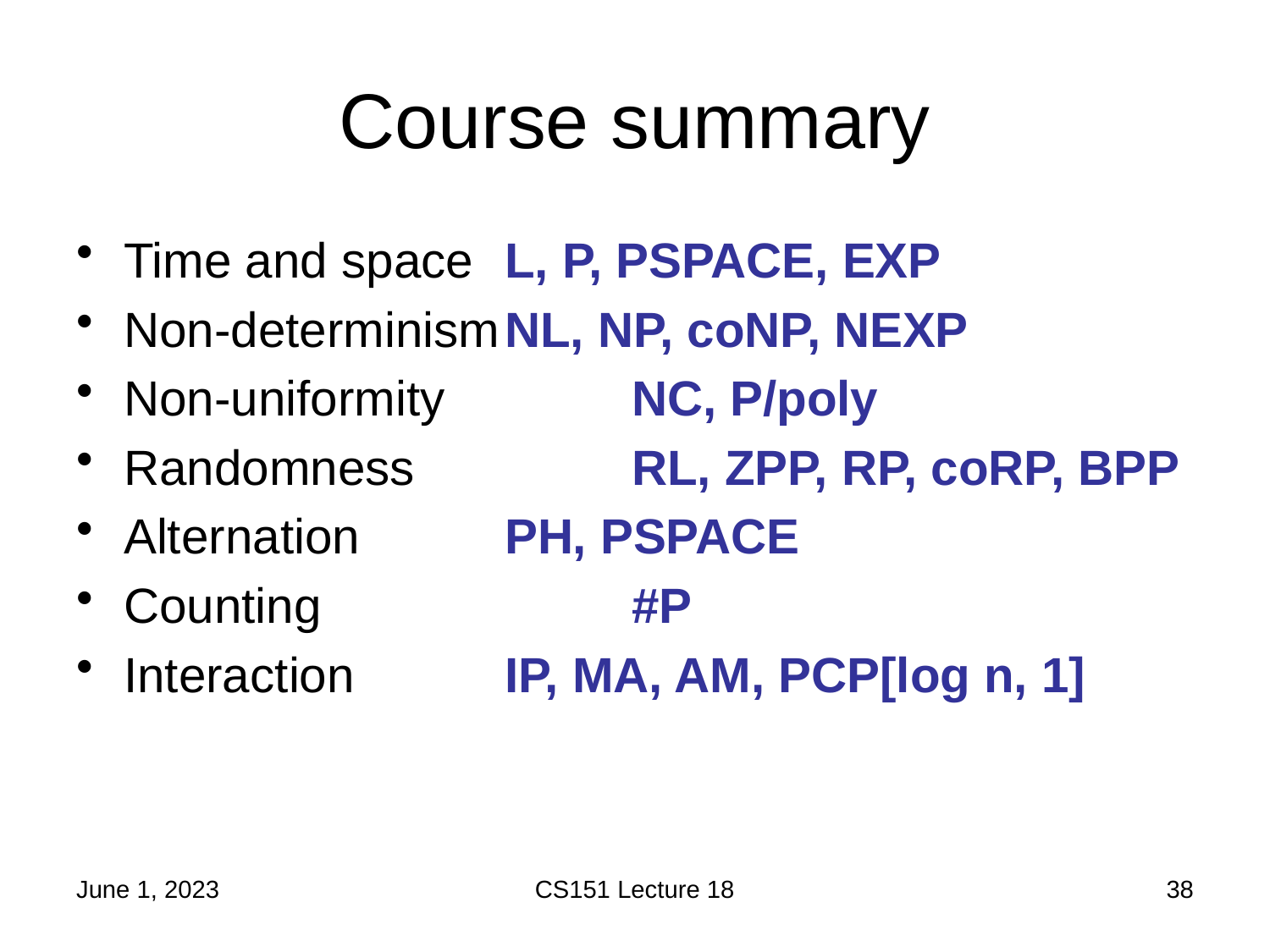

# Course summary
Time and space	L, P, PSPACE, EXP
Non-determinism	NL, NP, coNP, NEXP
Non-uniformity		NC, P/poly
Randomness		RL, ZPP, RP, coRP, BPP
Alternation		PH, PSPACE
Counting			#P
Interaction		IP, MA, AM, PCP[log n, 1]
June 1, 2023
CS151 Lecture 18
38